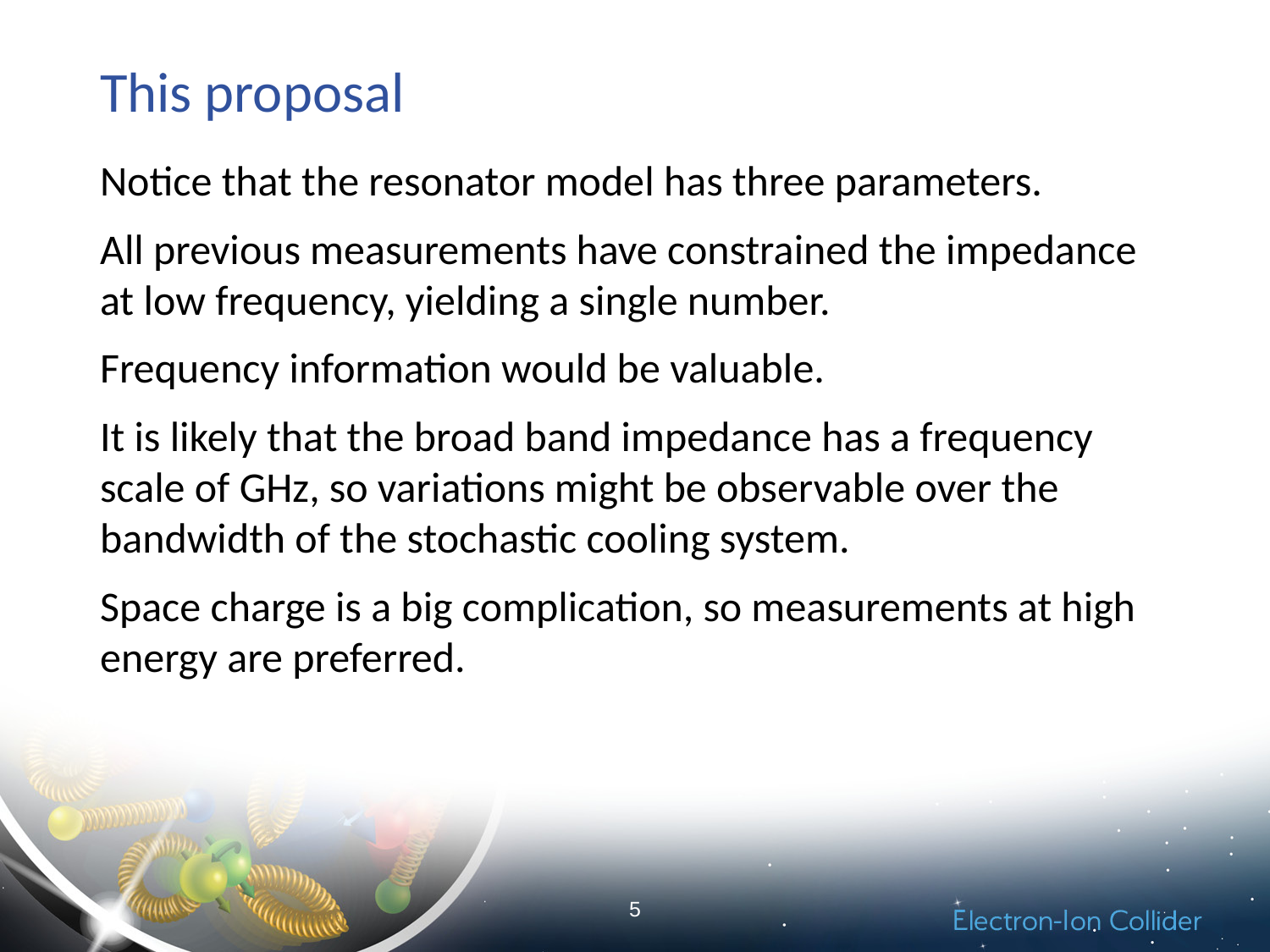

# This proposal
Notice that the resonator model has three parameters.
All previous measurements have constrained the impedance at low frequency, yielding a single number.
Frequency information would be valuable.
It is likely that the broad band impedance has a frequency scale of GHz, so variations might be observable over the bandwidth of the stochastic cooling system.
Space charge is a big complication, so measurements at high energy are preferred.
5